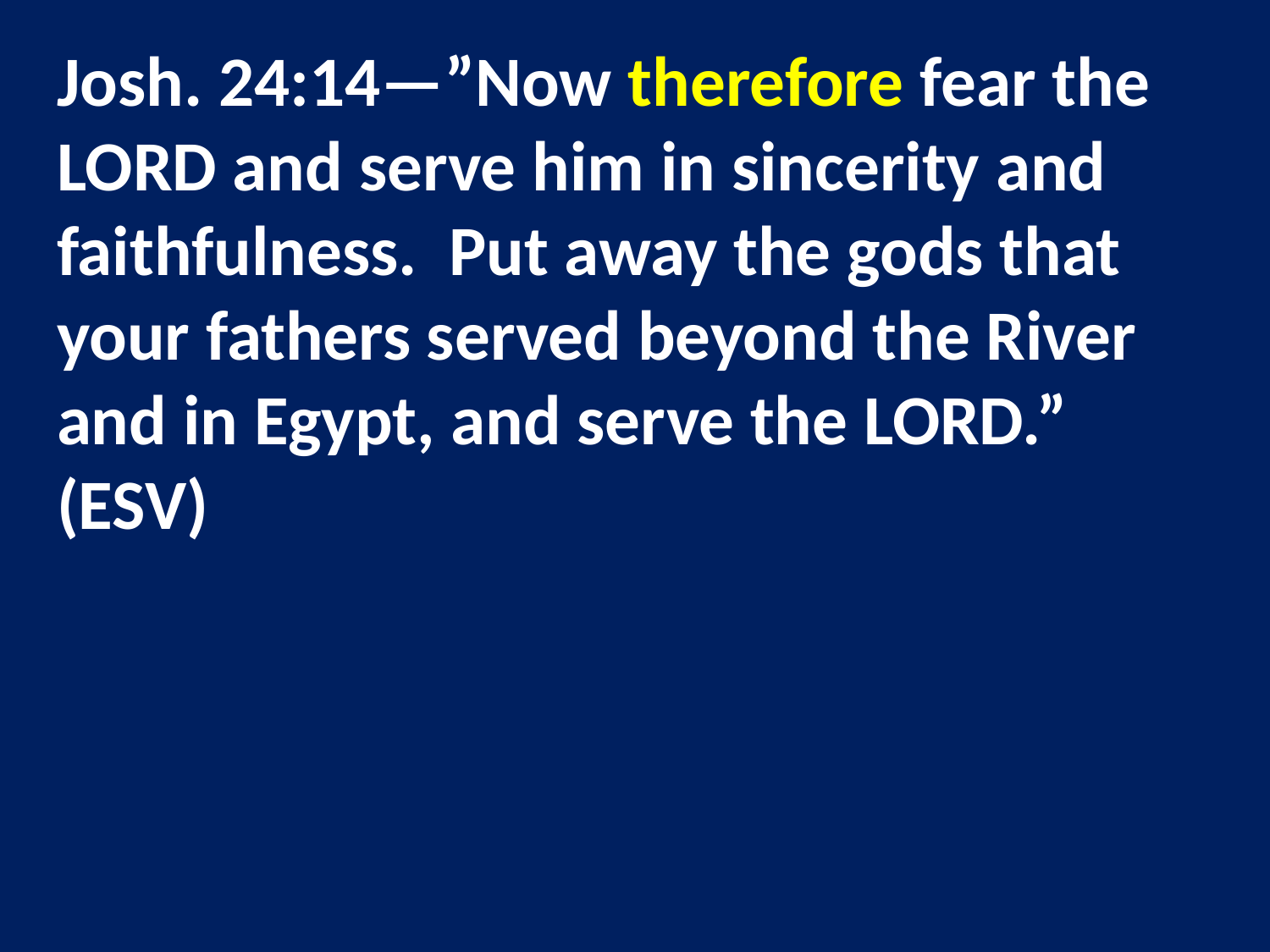

Josh. 24:14—”Now therefore fear the LORD and serve him in sincerity and faithfulness.  Put away the gods that your fathers served beyond the River and in Egypt, and serve the LORD.”  (ESV)